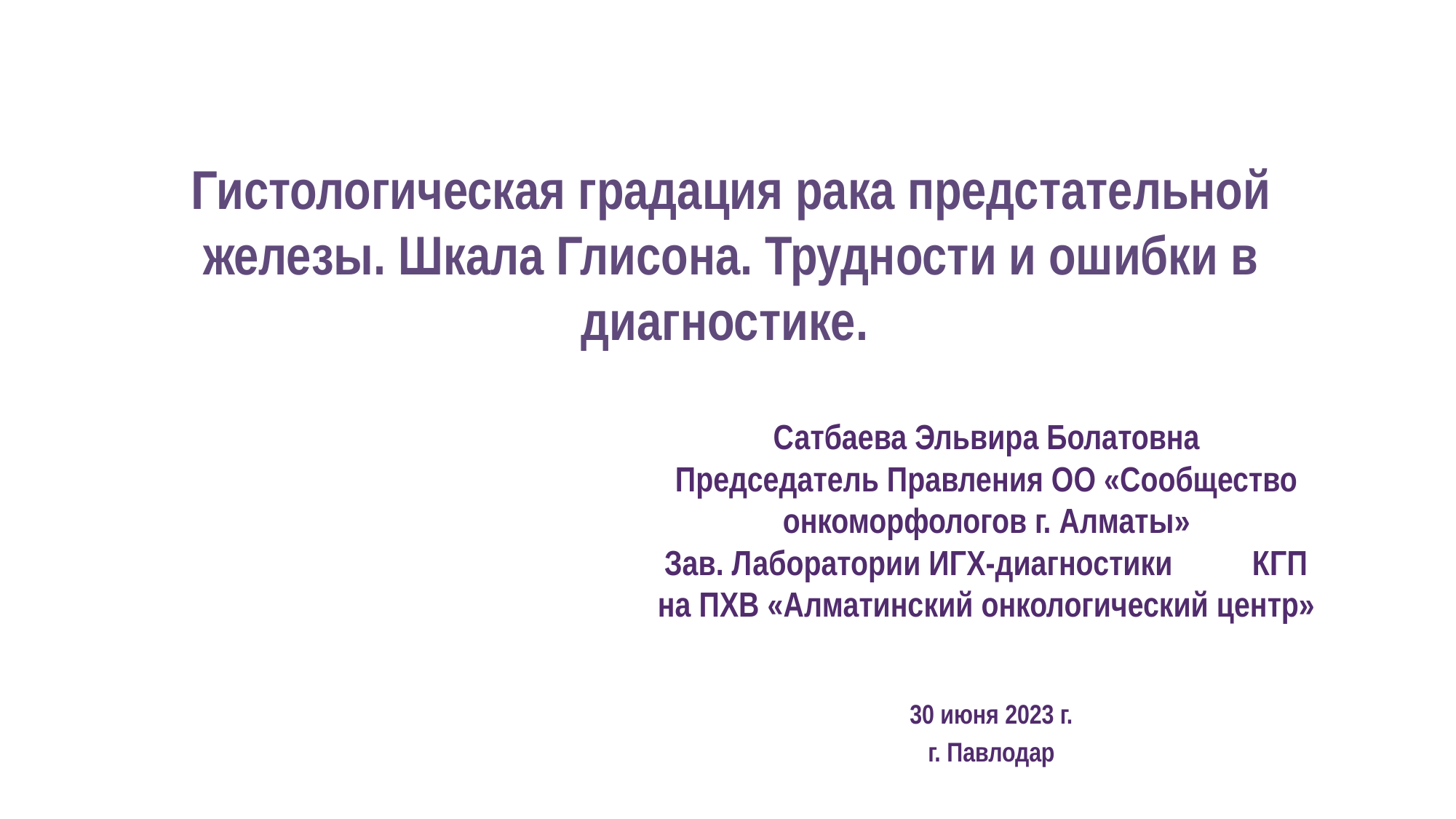

# Гистологическая градация рака предстательной железы. Шкала Глисона. Трудности и ошибки в диагностике.

Сатбаева Эльвира Болатовна
Председатель Правления ОО «Сообщество онкоморфологов г. Алматы»
Зав. Лаборатории ИГХ-диагностики          КГП на ПХВ «Алматинский онкологический центр»

30 июня 2023 г.
г. Павлодар